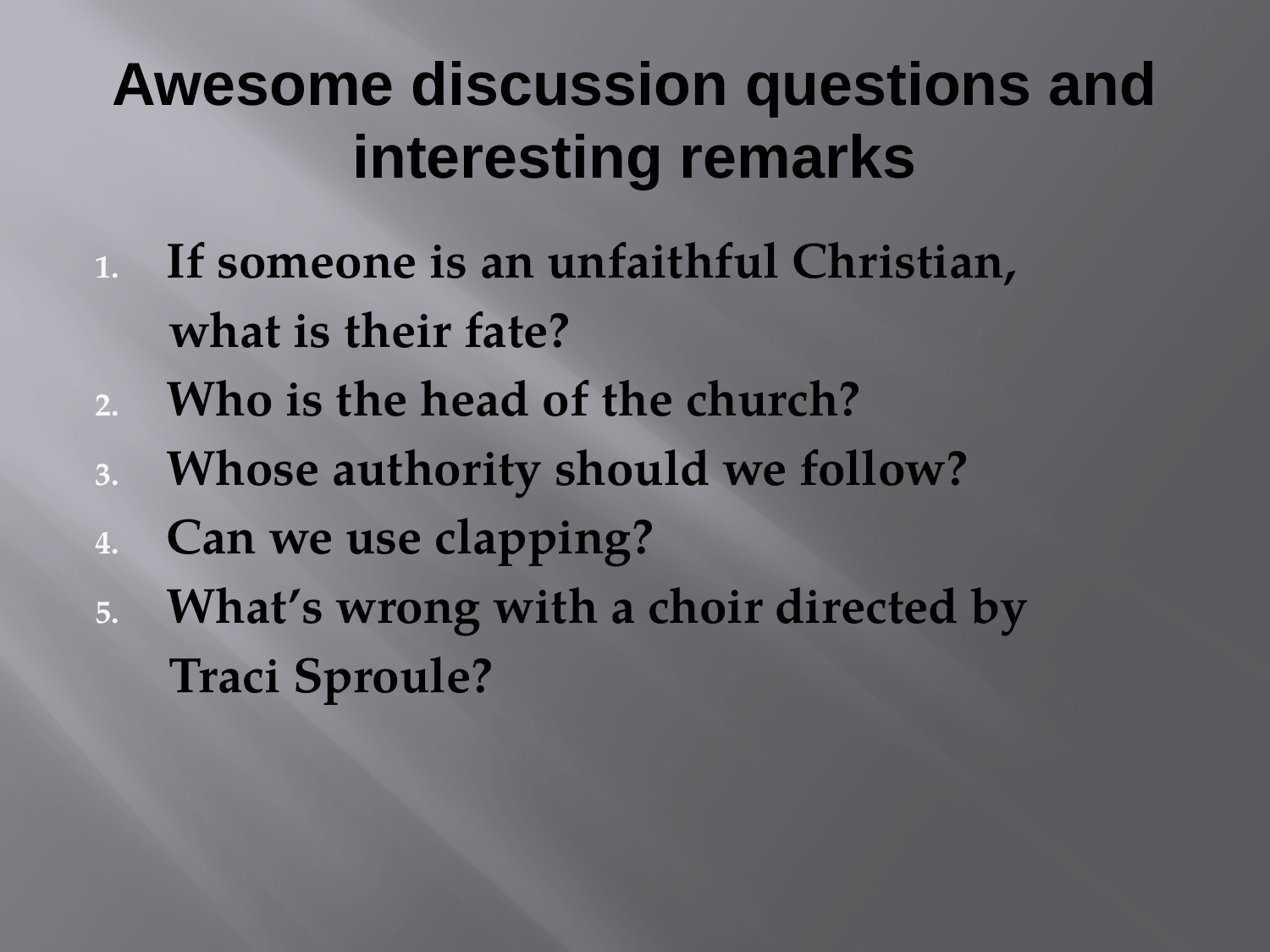

# Awesome discussion questions and interesting remarks
If someone is an unfaithful Christian,
      what is their fate?
Who is the head of the church?
Whose authority should we follow?
Can we use clapping?
What’s wrong with a choir directed by
      Traci Sproule?